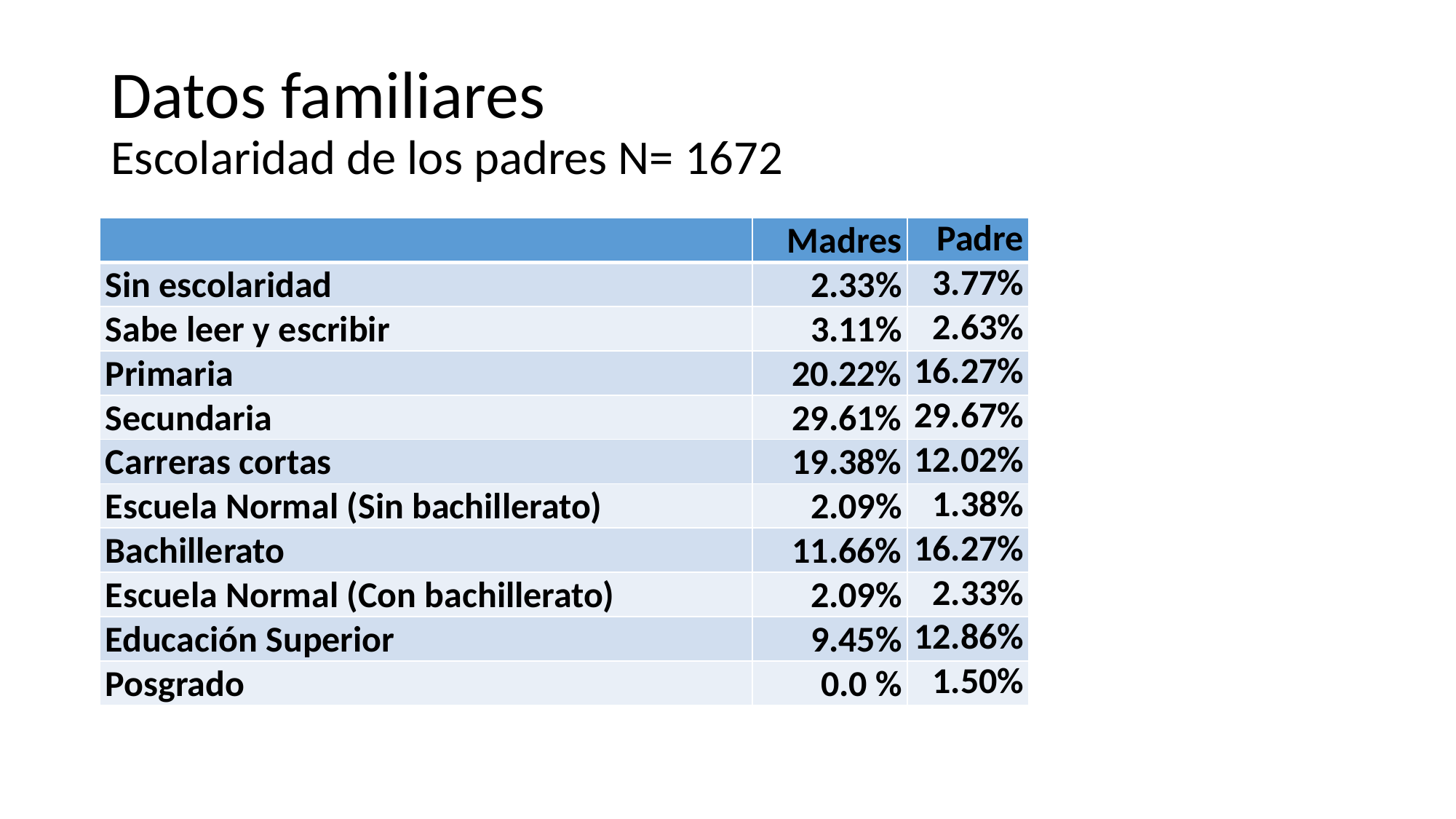

# Datos familiares Escolaridad de los padres N= 1672
|  | Madres | Padre |
| --- | --- | --- |
| Sin escolaridad | 2.33% | 3.77% |
| Sabe leer y escribir | 3.11% | 2.63% |
| Primaria | 20.22% | 16.27% |
| Secundaria | 29.61% | 29.67% |
| Carreras cortas | 19.38% | 12.02% |
| Escuela Normal (Sin bachillerato) | 2.09% | 1.38% |
| Bachillerato | 11.66% | 16.27% |
| Escuela Normal (Con bachillerato) | 2.09% | 2.33% |
| Educación Superior | 9.45% | 12.86% |
| Posgrado | 0.0 % | 1.50% |